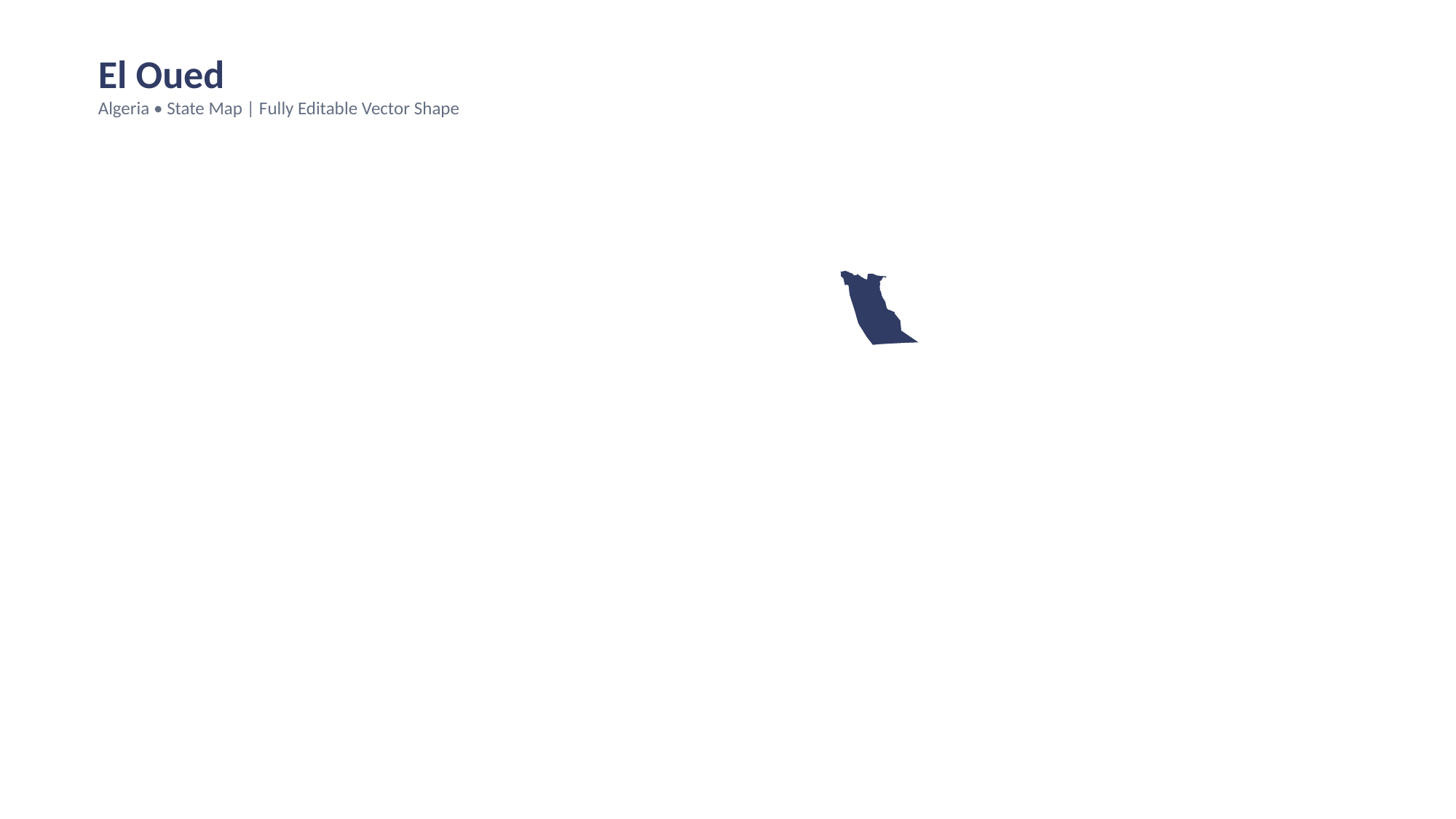

El Oued
Algeria • State Map | Fully Editable Vector Shape